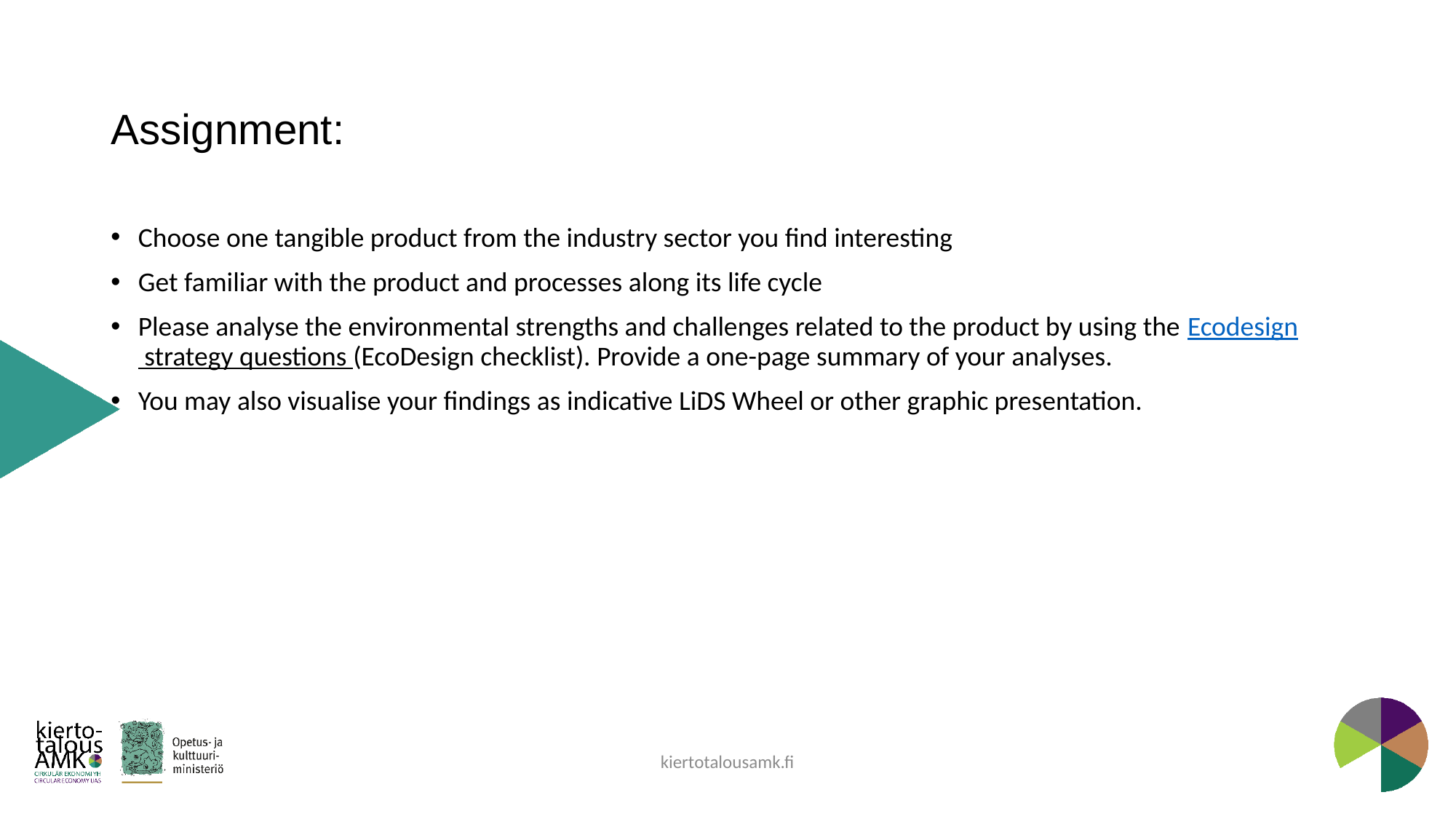

# Assignment:
Choose one tangible product from the industry sector you find interesting
Get familiar with the product and processes along its life cycle
Please analyse the environmental strengths and challenges related to the product by using the Ecodesign strategy questions (EcoDesign checklist). Provide a one-page summary of your analyses.
You may also visualise your findings as indicative LiDS Wheel or other graphic presentation.
kiertotalousamk.fi